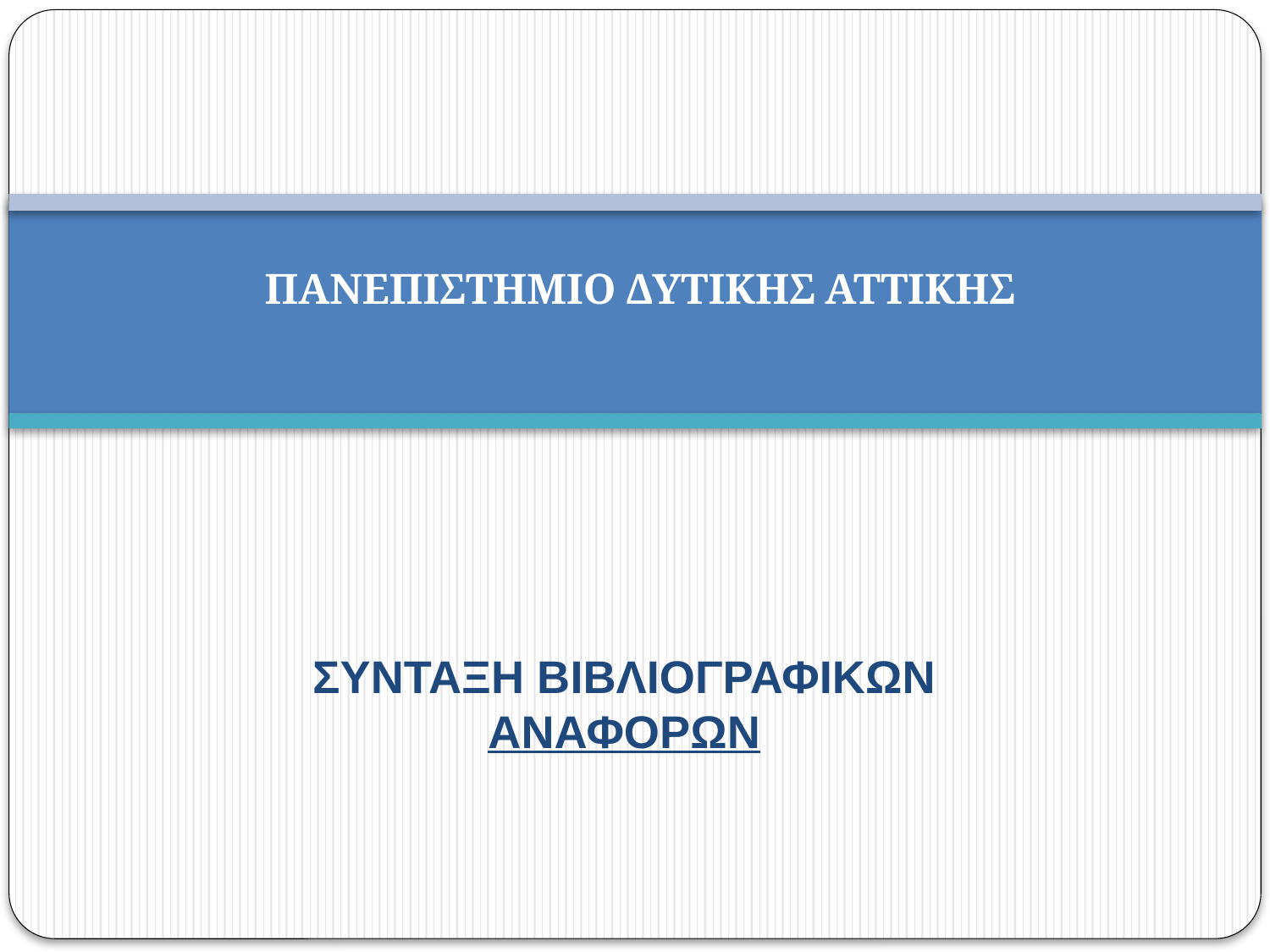

# ΠΑΝΕΠΙΣΤΗΜΙΟ ΔΥΤΙΚΗΣ ΑΤΤΙΚΗΣ

ΣΥΝΤΑΞΗ ΒΙΒΛΙΟΓΡΑΦΙΚΩΝ ΑΝΑΦΟΡΩΝ